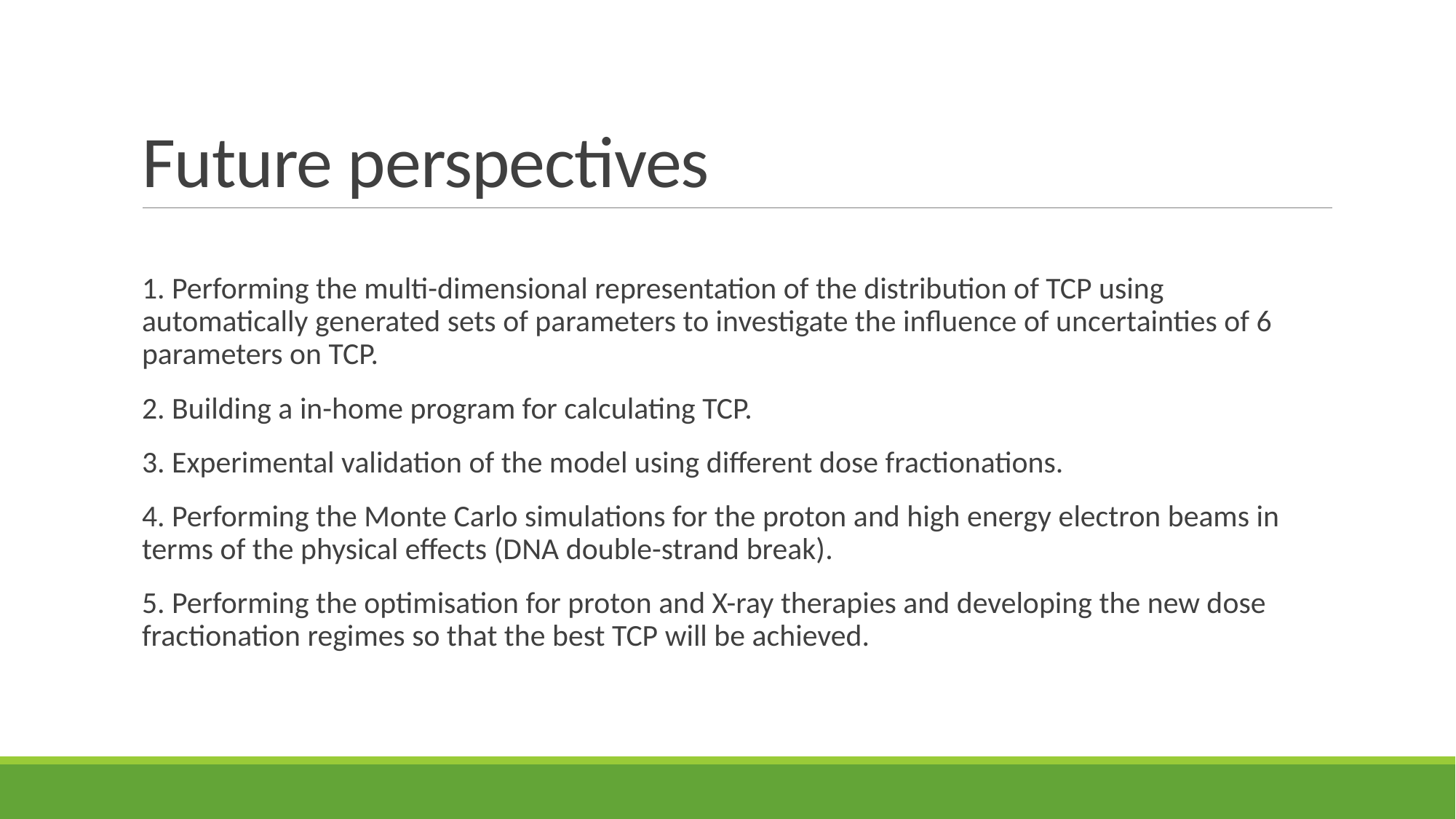

# Future perspectives
1. Performing the multi-dimensional representation of the distribution of TCP using automatically generated sets of parameters to investigate the influence of uncertainties of 6 parameters on TCP.
2. Building a in-home program for calculating TCP.
3. Experimental validation of the model using different dose fractionations.
4. Performing the Monte Carlo simulations for the proton and high energy electron beams in terms of the physical effects (DNA double-strand break).
5. Performing the optimisation for proton and X-ray therapies and developing the new dose fractionation regimes so that the best TCP will be achieved.